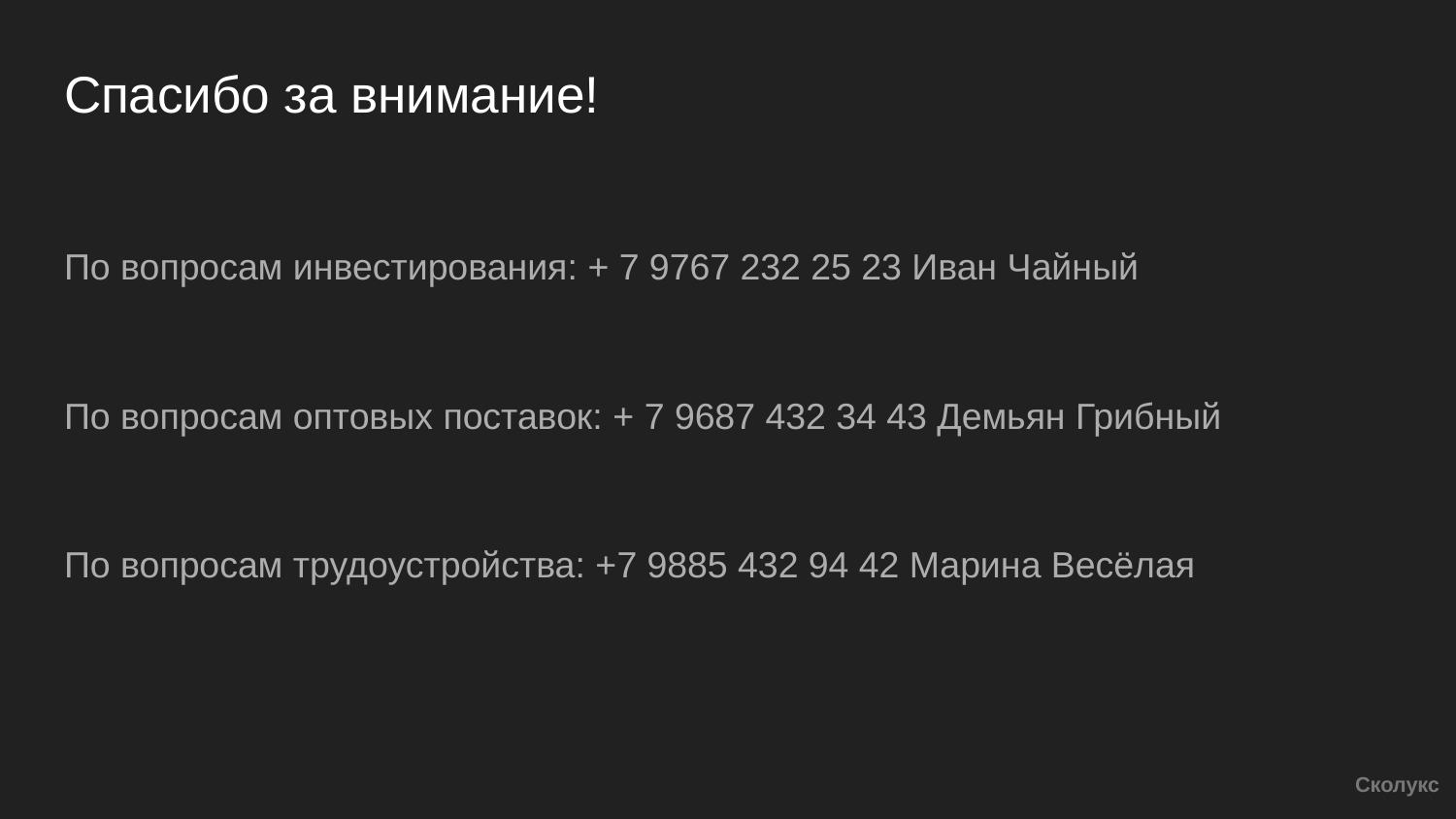

# Спасибо за внимание!
По вопросам инвестирования: + 7 9767 232 25 23 Иван Чайный

По вопросам оптовых поставок: + 7 9687 432 34 43 Демьян Грибный

По вопросам трудоустройства: +7 9885 432 94 42 Марина Весёлая
Сколукс